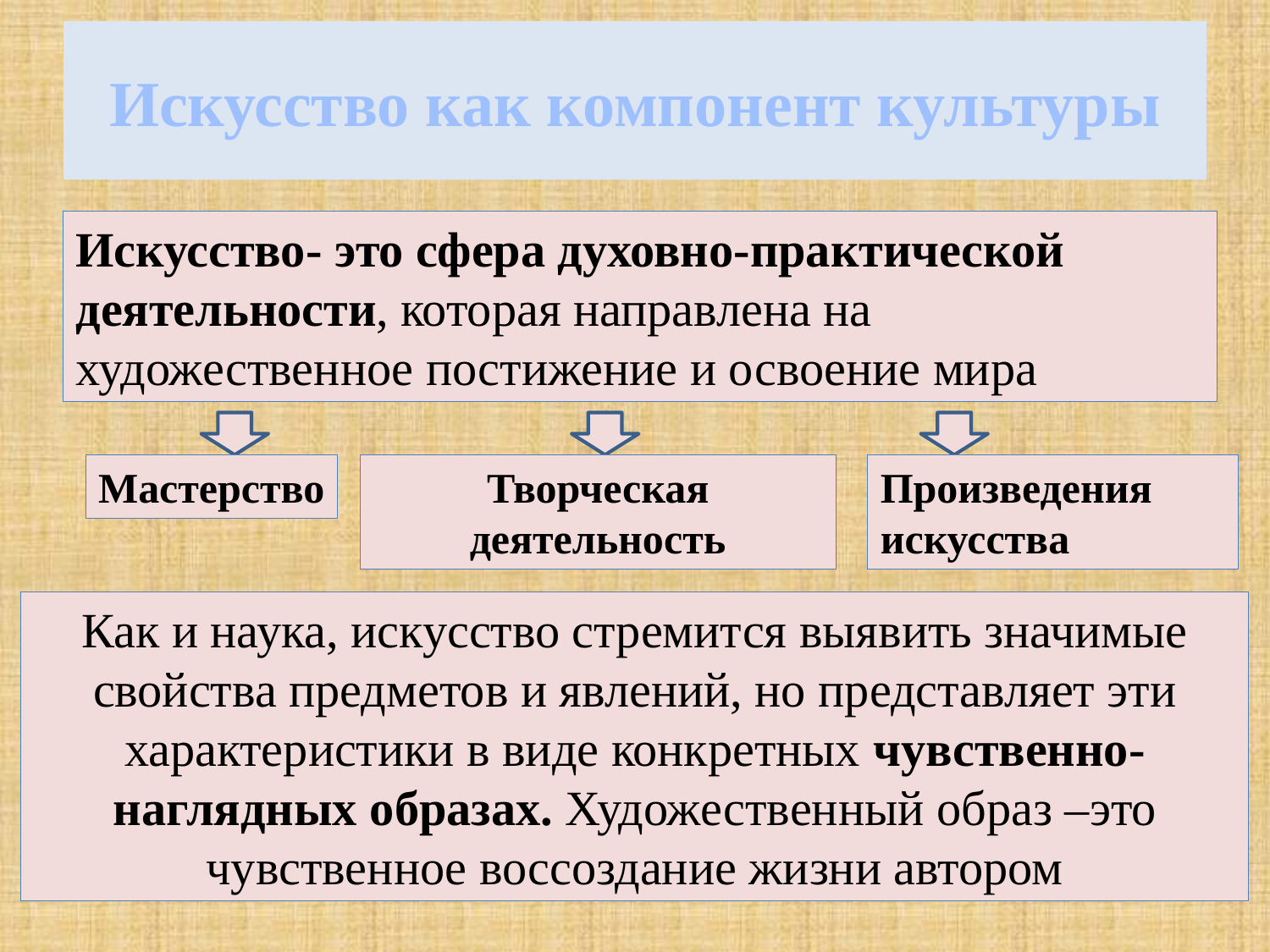

# Искусство как компонент культуры
Искусство- это сфера духовно-практической деятельности, которая направлена на художественное постижение и освоение мира

Мастерство
Творческая деятельность
Произведения искусства
Как и наука, искусство стремится выявить значимые свойства предметов и явлений, но представляет эти характеристики в виде конкретных чувственно-наглядных образах. Художественный образ –это чувственное воссоздание жизни автором